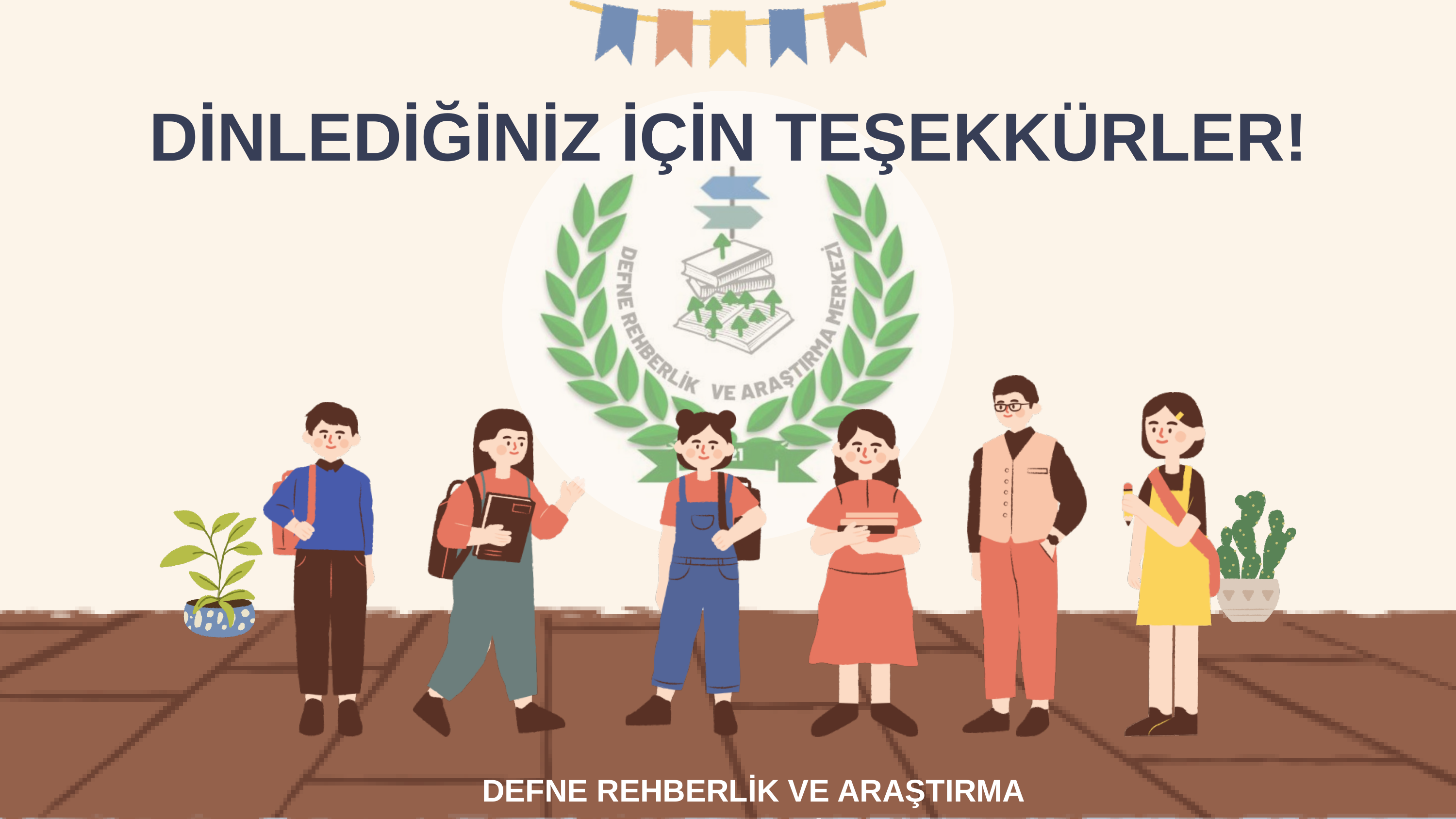

DİNLEDİĞİNİZ İÇİN TEŞEKKÜRLER!

DEFNE REHBERLİK VE ARAŞTIRMA MERKEZİ